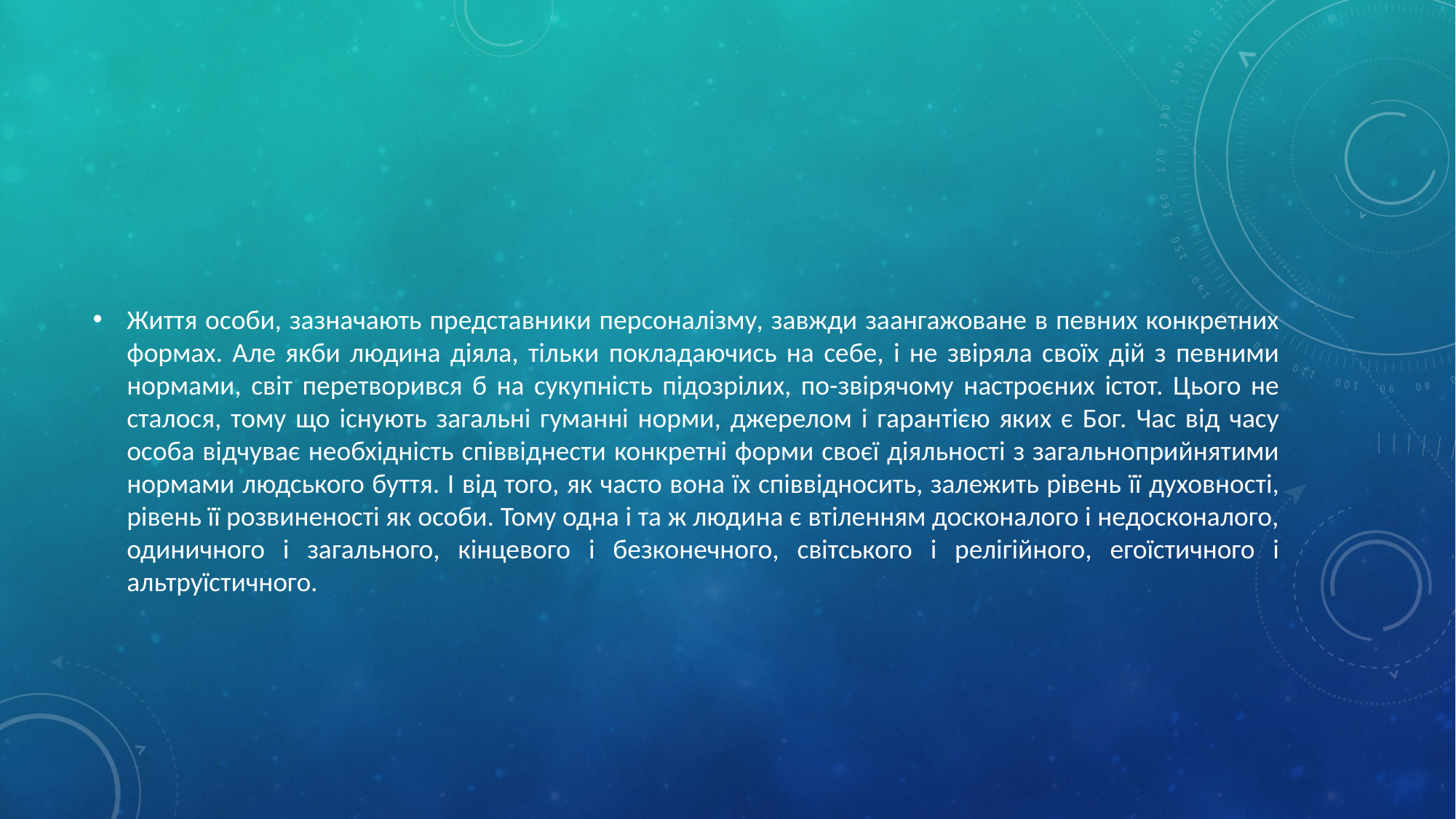

#
Життя особи, зазначають представники персоналізму, завжди заангажоване в певних конкретних формах. Але якби людина діяла, тільки покладаючись на себе, і не звіряла своїх дій з певними нормами, світ перетворився б на сукупність підозрілих, по-звірячому настроєних істот. Цього не сталося, тому що існують загальні гуманні норми, джерелом і гарантією яких є Бог. Час від часу особа відчуває необхідність співвіднести конкретні форми своєї діяльності з загальноприйнятими нормами людського буття. І від того, як часто вона їх співвідносить, залежить рівень її духовності, рівень її розвиненості як особи. Тому одна і та ж людина є втіленням досконалого і недосконалого, одиничного і загального, кінцевого і безконечного, світського і релігійного, егоїстичного і альтруїстичного.